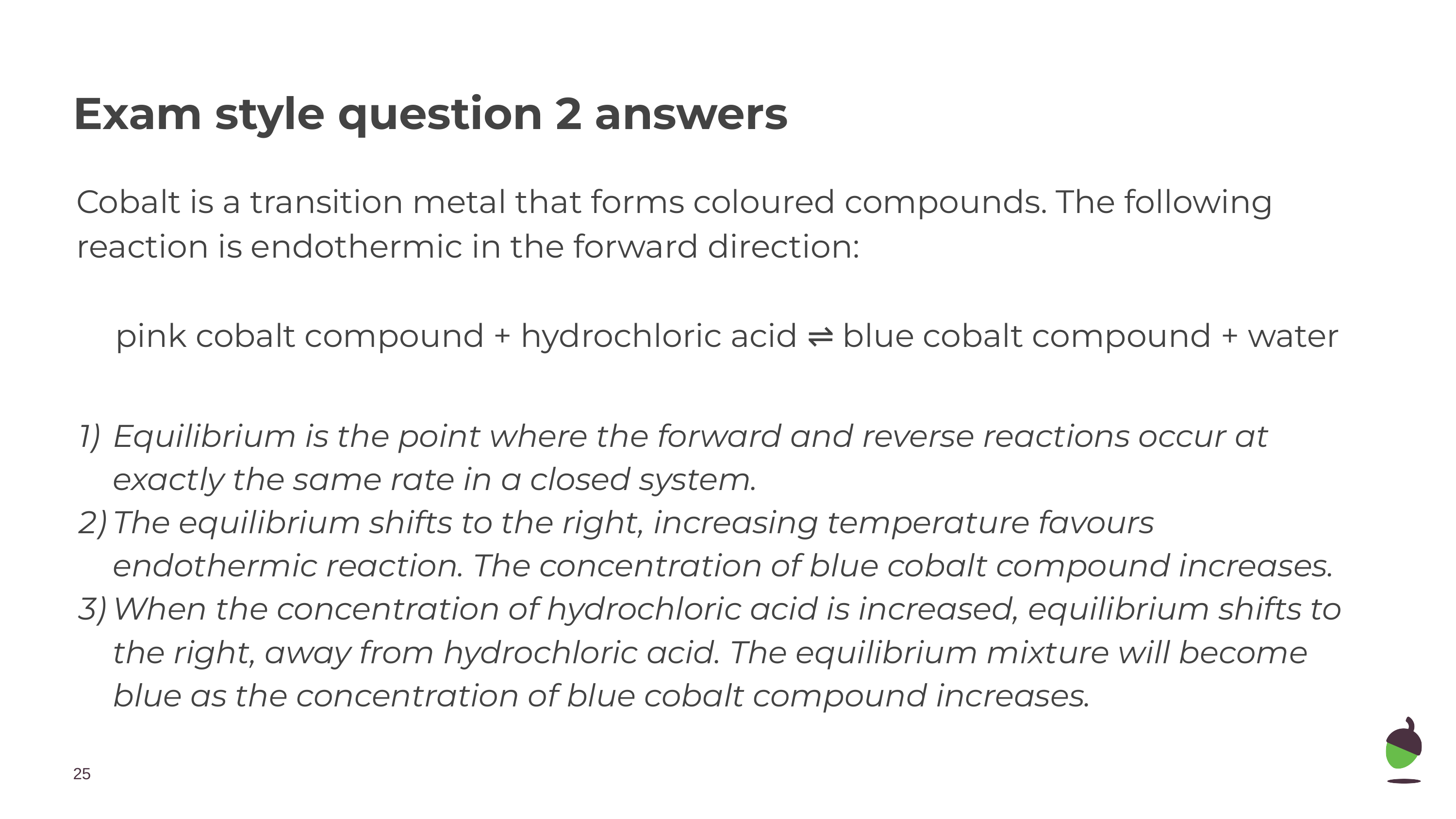

# Exam style question 2 answers

Cobalt is a transition metal that forms coloured compounds. The following reaction is endothermic in the forward direction:

pink cobalt compound + hydrochloric acid ⇌ blue cobalt compound + water

Equilibrium is the point where the forward and reverse reactions occur at exactly the same rate in a closed system.
The equilibrium shifts to the right, increasing temperature favours endothermic reaction. The concentration of blue cobalt compound increases.
When the concentration of hydrochloric acid is increased, equilibrium shifts to the right, away from hydrochloric acid. The equilibrium mixture will become blue as the concentration of blue cobalt compound increases.
25